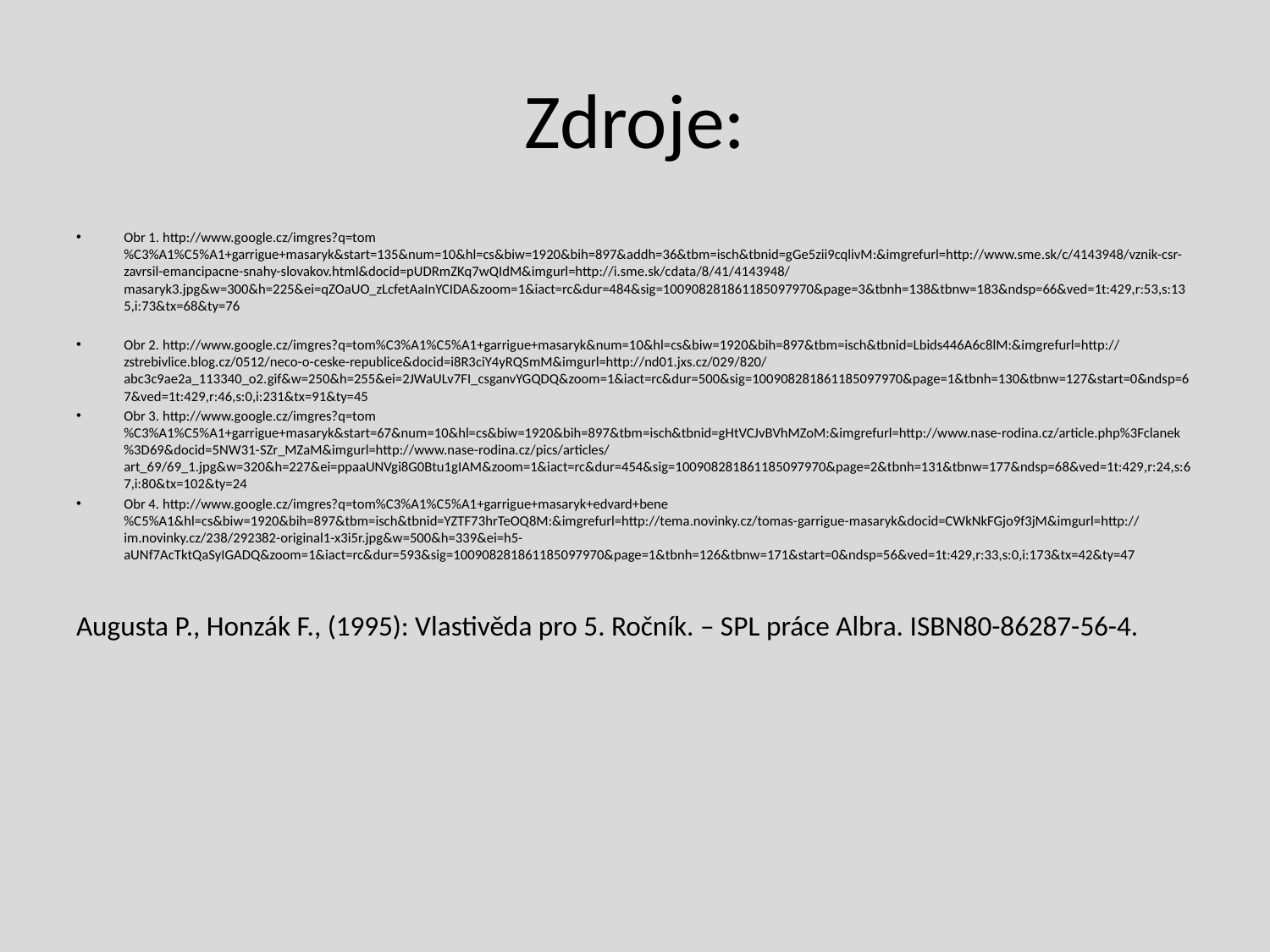

# Zdroje:
Obr 1. http://www.google.cz/imgres?q=tom%C3%A1%C5%A1+garrigue+masaryk&start=135&num=10&hl=cs&biw=1920&bih=897&addh=36&tbm=isch&tbnid=gGe5zii9cqlivM:&imgrefurl=http://www.sme.sk/c/4143948/vznik-csr-zavrsil-emancipacne-snahy-slovakov.html&docid=pUDRmZKq7wQIdM&imgurl=http://i.sme.sk/cdata/8/41/4143948/masaryk3.jpg&w=300&h=225&ei=qZOaUO_zLcfetAaInYCIDA&zoom=1&iact=rc&dur=484&sig=100908281861185097970&page=3&tbnh=138&tbnw=183&ndsp=66&ved=1t:429,r:53,s:135,i:73&tx=68&ty=76

Obr 2. http://www.google.cz/imgres?q=tom%C3%A1%C5%A1+garrigue+masaryk&num=10&hl=cs&biw=1920&bih=897&tbm=isch&tbnid=Lbids446A6c8lM:&imgrefurl=http://zstrebivlice.blog.cz/0512/neco-o-ceske-republice&docid=i8R3ciY4yRQSmM&imgurl=http://nd01.jxs.cz/029/820/abc3c9ae2a_113340_o2.gif&w=250&h=255&ei=2JWaULv7FI_csganvYGQDQ&zoom=1&iact=rc&dur=500&sig=100908281861185097970&page=1&tbnh=130&tbnw=127&start=0&ndsp=67&ved=1t:429,r:46,s:0,i:231&tx=91&ty=45
Obr 3. http://www.google.cz/imgres?q=tom%C3%A1%C5%A1+garrigue+masaryk&start=67&num=10&hl=cs&biw=1920&bih=897&tbm=isch&tbnid=gHtVCJvBVhMZoM:&imgrefurl=http://www.nase-rodina.cz/article.php%3Fclanek%3D69&docid=5NW31-SZr_MZaM&imgurl=http://www.nase-rodina.cz/pics/articles/art_69/69_1.jpg&w=320&h=227&ei=ppaaUNVgi8G0Btu1gIAM&zoom=1&iact=rc&dur=454&sig=100908281861185097970&page=2&tbnh=131&tbnw=177&ndsp=68&ved=1t:429,r:24,s:67,i:80&tx=102&ty=24
Obr 4. http://www.google.cz/imgres?q=tom%C3%A1%C5%A1+garrigue+masaryk+edvard+bene%C5%A1&hl=cs&biw=1920&bih=897&tbm=isch&tbnid=YZTF73hrTeOQ8M:&imgrefurl=http://tema.novinky.cz/tomas-garrigue-masaryk&docid=CWkNkFGjo9f3jM&imgurl=http://im.novinky.cz/238/292382-original1-x3i5r.jpg&w=500&h=339&ei=h5-aUNf7AcTktQaSyIGADQ&zoom=1&iact=rc&dur=593&sig=100908281861185097970&page=1&tbnh=126&tbnw=171&start=0&ndsp=56&ved=1t:429,r:33,s:0,i:173&tx=42&ty=47

Augusta P., Honzák F., (1995): Vlastivěda pro 5. Ročník. – SPL práce Albra. ISBN80-86287-56-4.